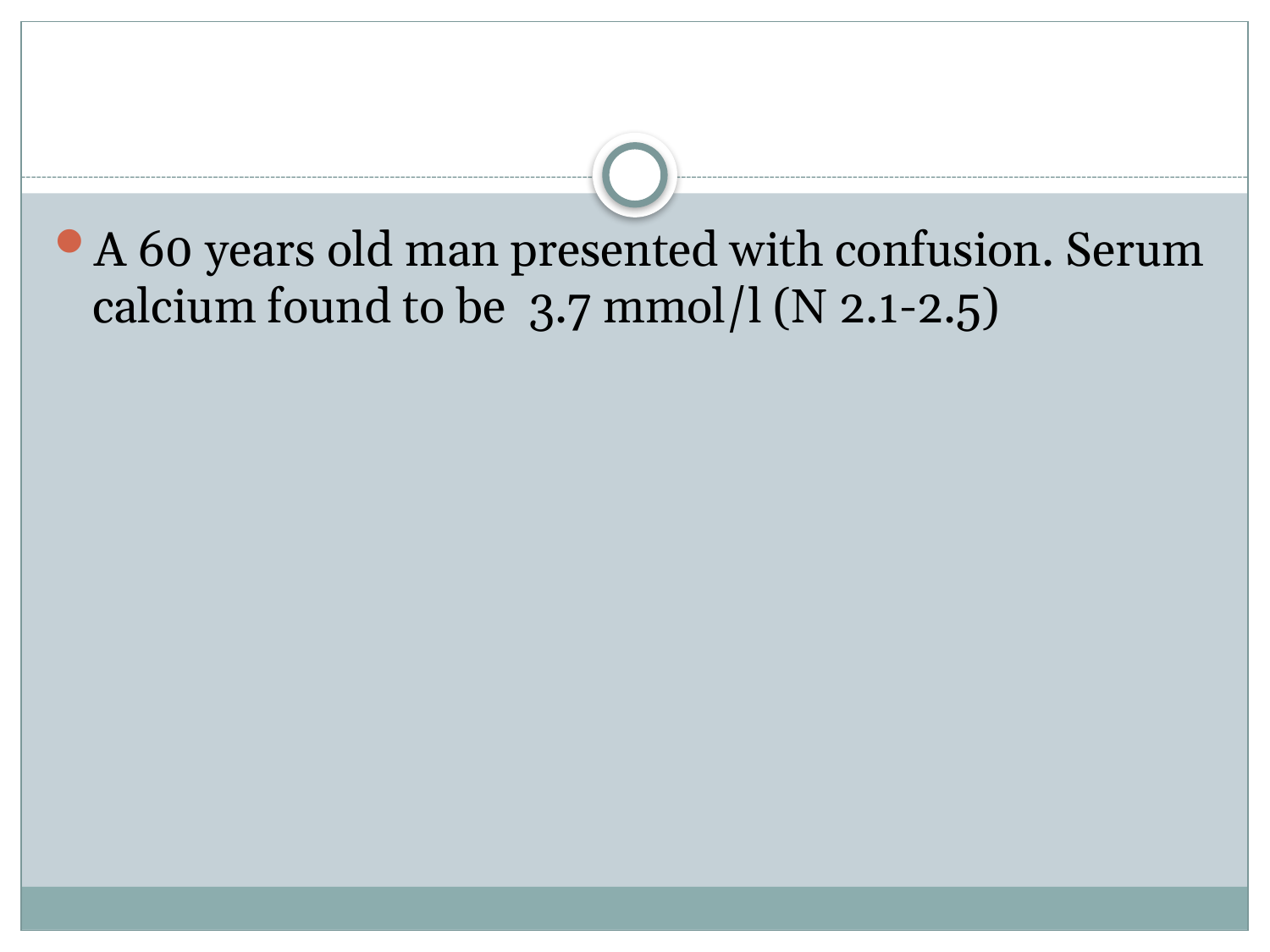

#
A 60 years old man presented with confusion. Serum calcium found to be  3.7 mmol/l (N 2.1-2.5)